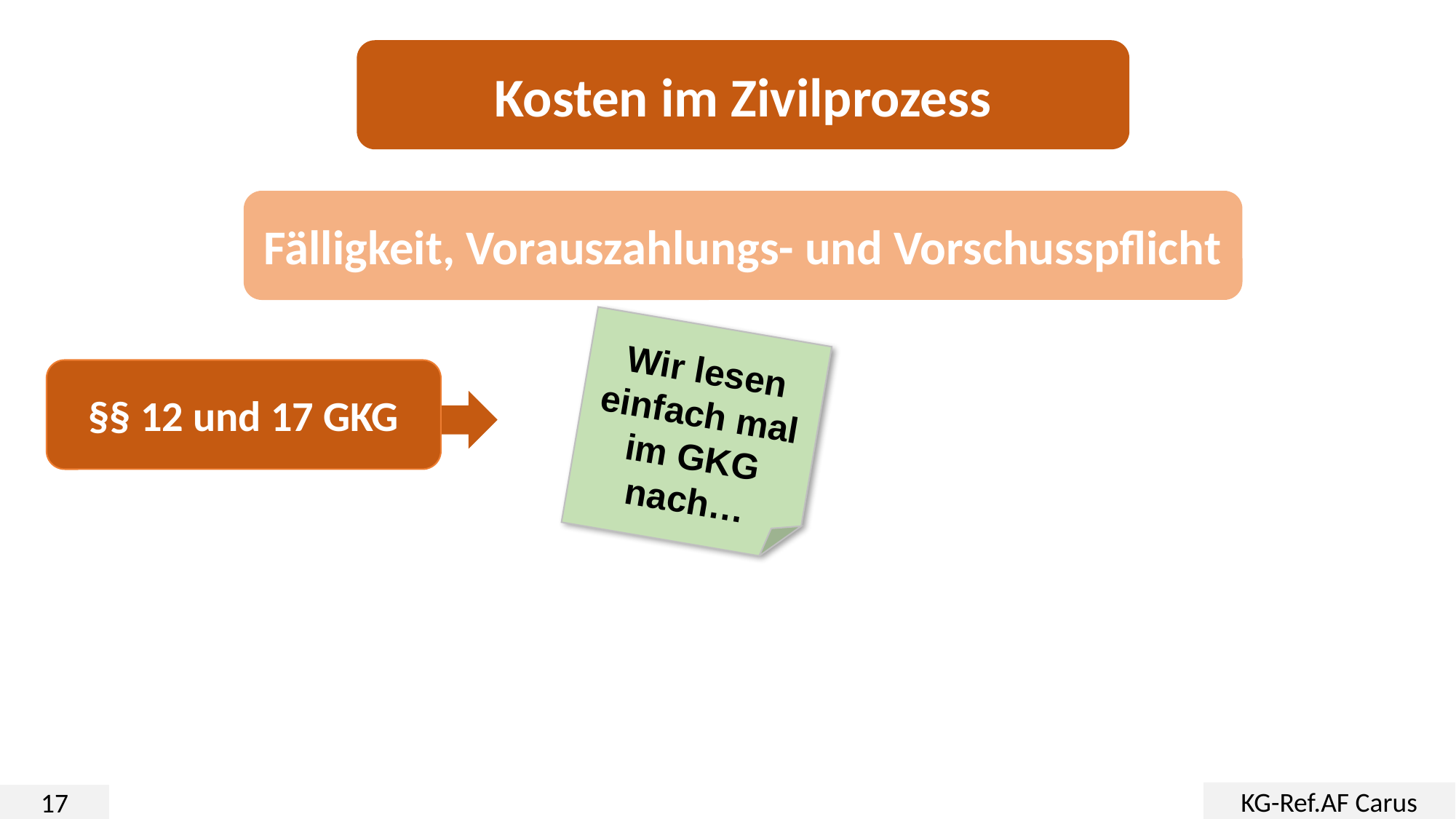

Kosten im Zivilprozess
Fälligkeit, Vorauszahlungs- und Vorschusspflicht

Wir lesen einfach mal im GKG nach…

§§ 12 und 17 GKG

KG-Ref.AF Carus
17